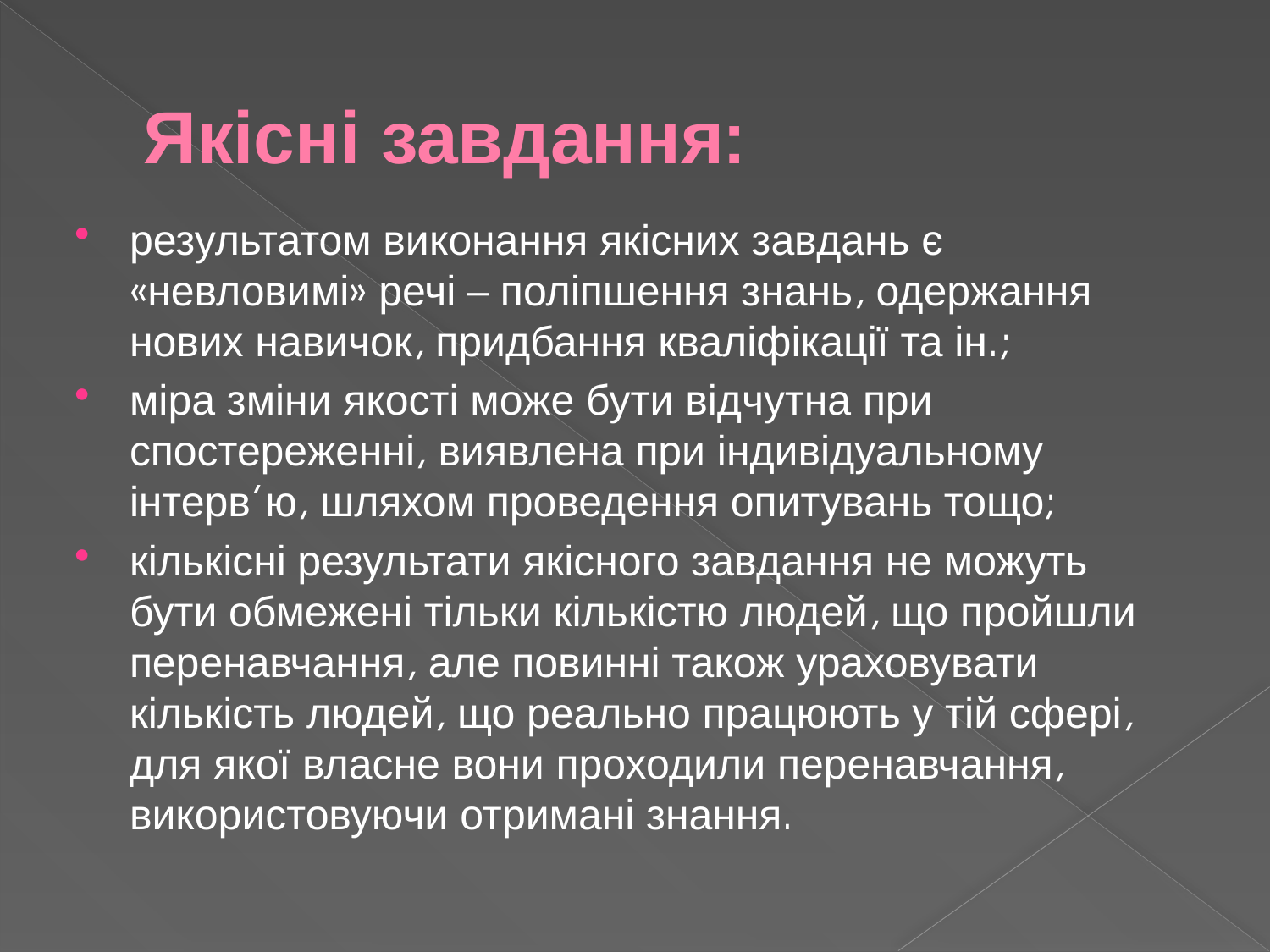

# Якісні завдання:
результатом виконання якісних завдань є «невловимі» речі – поліпшення знань, одержання нових навичок, придбання кваліфікації та ін.;
міра зміни якості може бути відчутна при спостереженні, виявлена при індивідуальному інтерв’ю, шляхом проведення опитувань тощо;
кількісні результати якісного завдання не можуть бути обмежені тільки кількістю людей, що пройшли перенавчання, але повинні також ураховувати кількість людей, що реально працюють у тій сфері, для якої власне вони проходили перенавчання, використовуючи отримані знання.